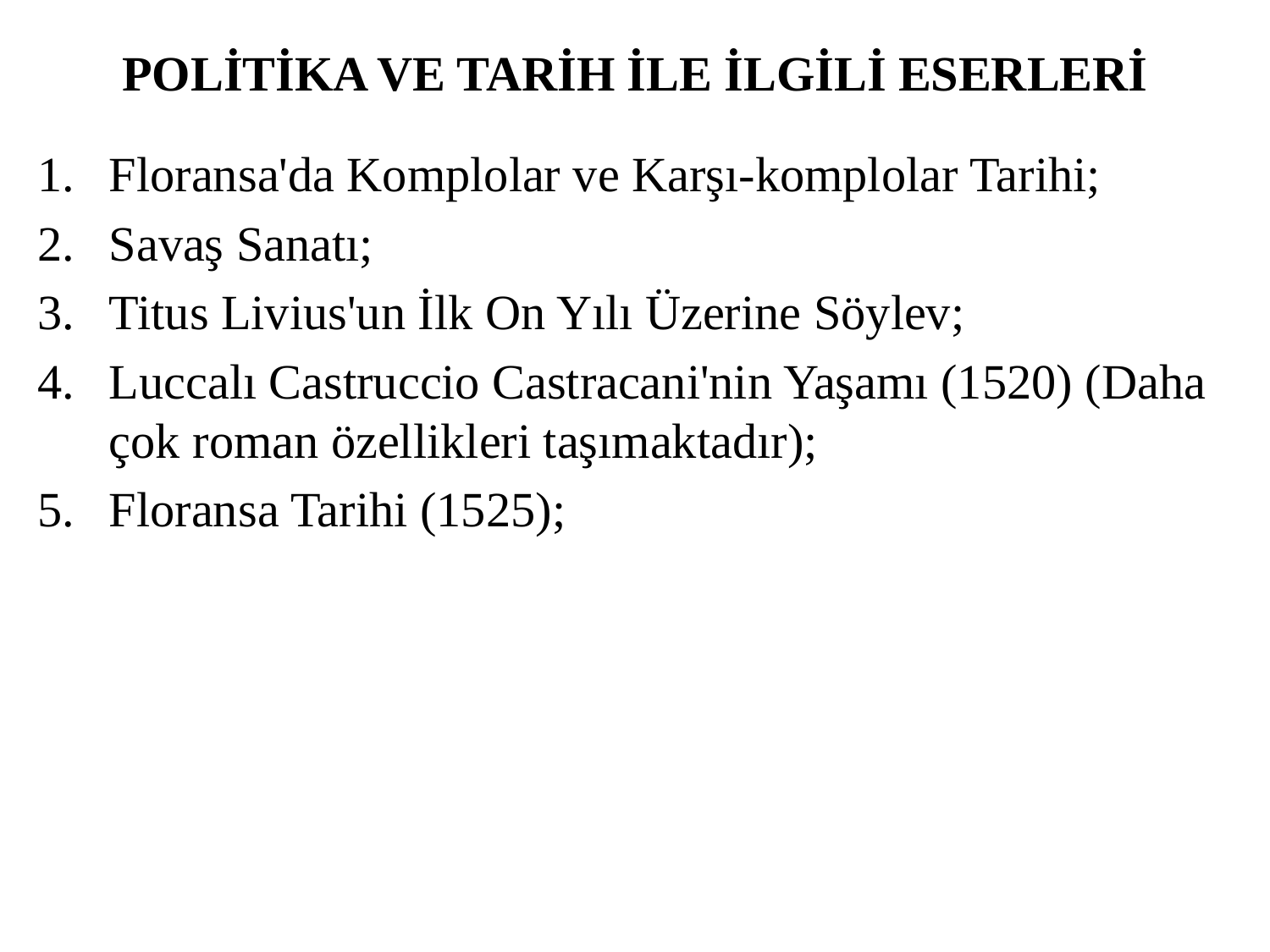

# POLİTİKA VE TARİH İLE İLGİLİ ESERLERİ
Floransa'da Komplolar ve Karşı-komplolar Tarihi;
Savaş Sanatı;
Titus Livius'un İlk On Yılı Üzerine Söylev;
Luccalı Castruccio Castracani'nin Yaşamı (1520) (Daha çok roman özellikleri taşımaktadır);
Floransa Tarihi (1525);